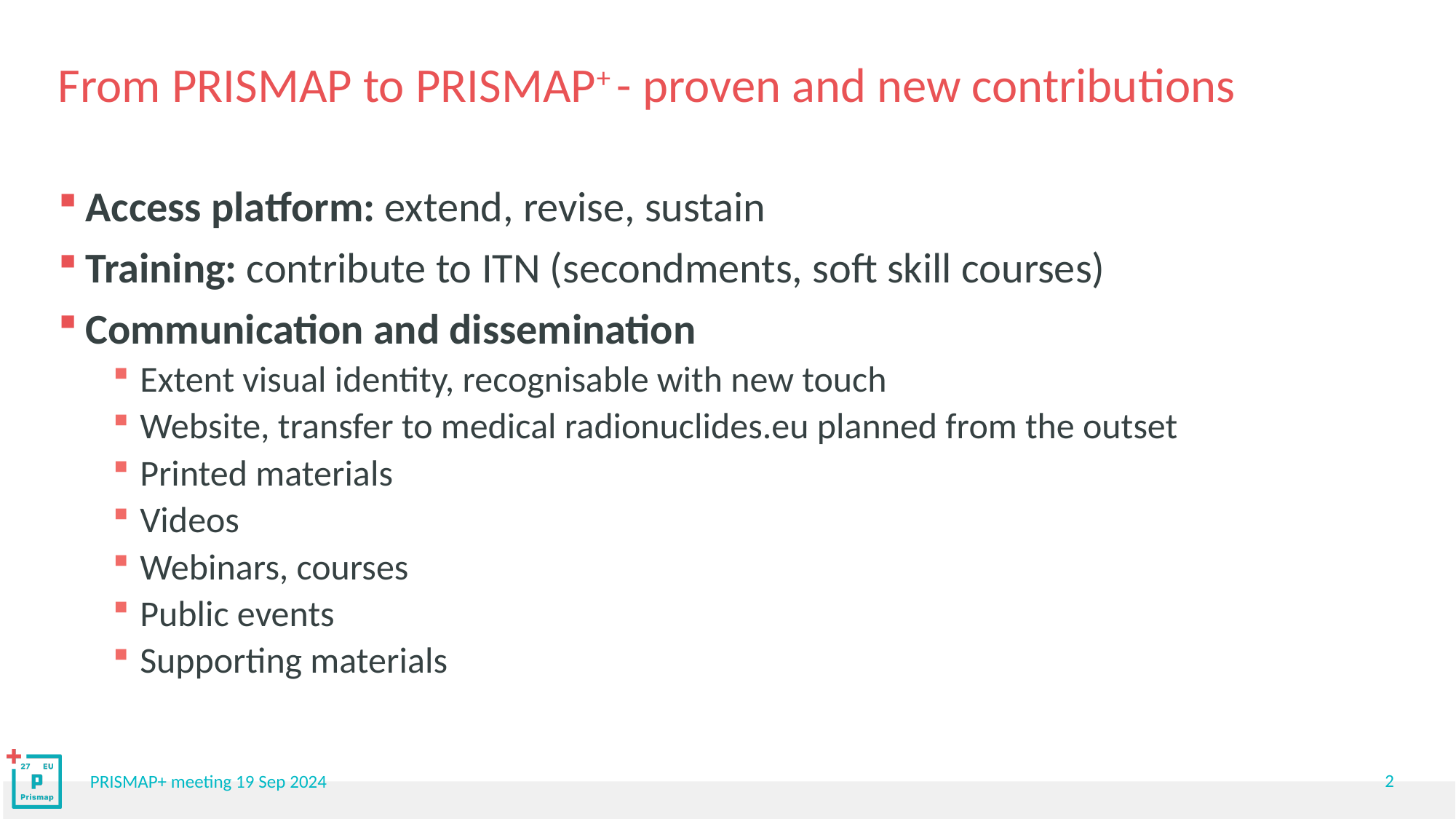

# From PRISMAP to PRISMAP+ - proven and new contributions
Access platform: extend, revise, sustain
Training: contribute to ITN (secondments, soft skill courses)
Communication and dissemination
Extent visual identity, recognisable with new touch
Website, transfer to medical radionuclides.eu planned from the outset
Printed materials
Videos
Webinars, courses
Public events
Supporting materials

2
PRISMAP+ meeting 19 Sep 2024